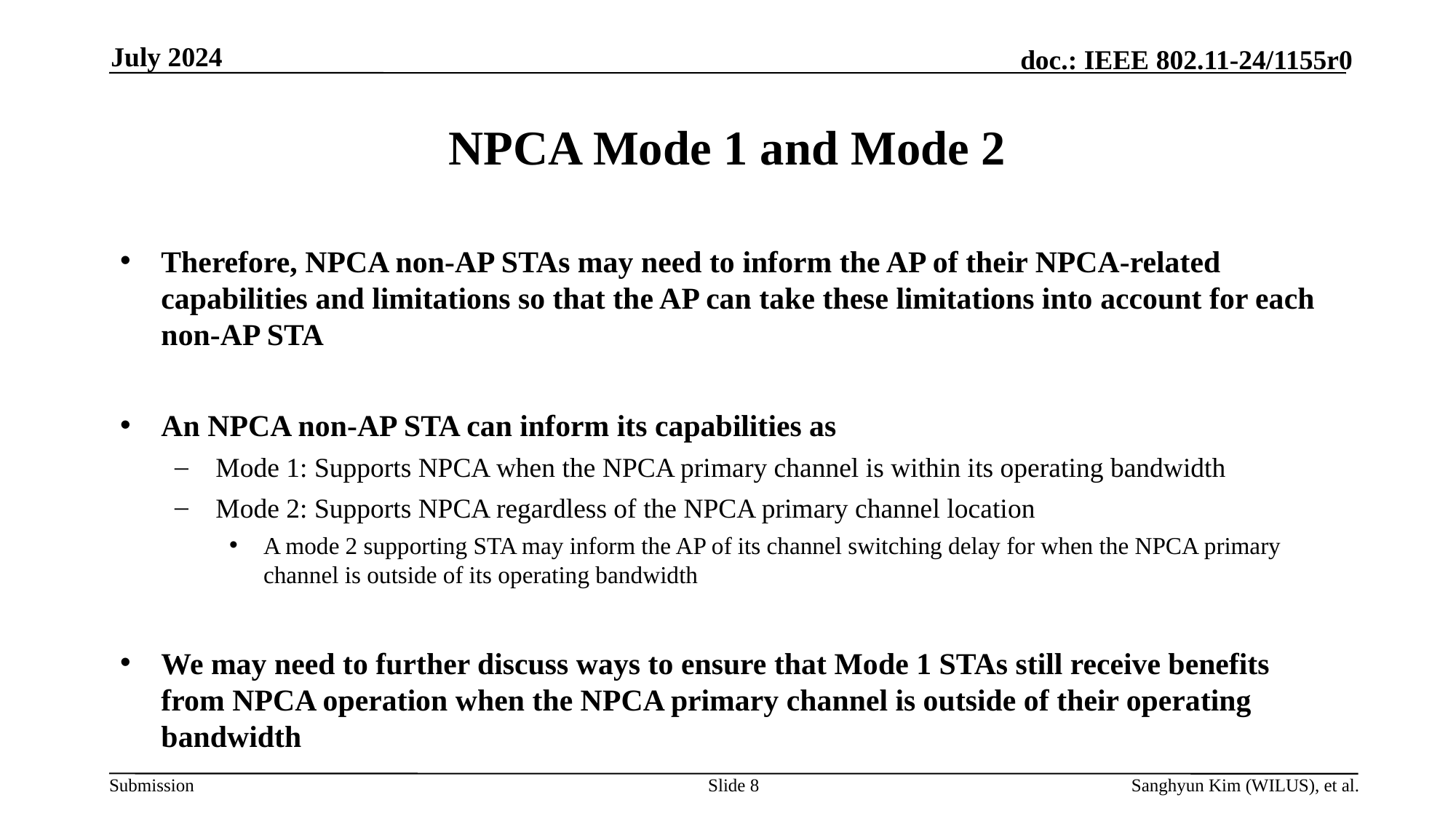

July 2024
# NPCA Mode 1 and Mode 2
Therefore, NPCA non-AP STAs may need to inform the AP of their NPCA-related capabilities and limitations so that the AP can take these limitations into account for each non-AP STA

An NPCA non-AP STA can inform its capabilities as
Mode 1: Supports NPCA when the NPCA primary channel is within its operating bandwidth
Mode 2: Supports NPCA regardless of the NPCA primary channel location
A mode 2 supporting STA may inform the AP of its channel switching delay for when the NPCA primary channel is outside of its operating bandwidth

We may need to further discuss ways to ensure that Mode 1 STAs still receive benefits from NPCA operation when the NPCA primary channel is outside of their operating bandwidth
Slide 8
Sanghyun Kim (WILUS), et al.